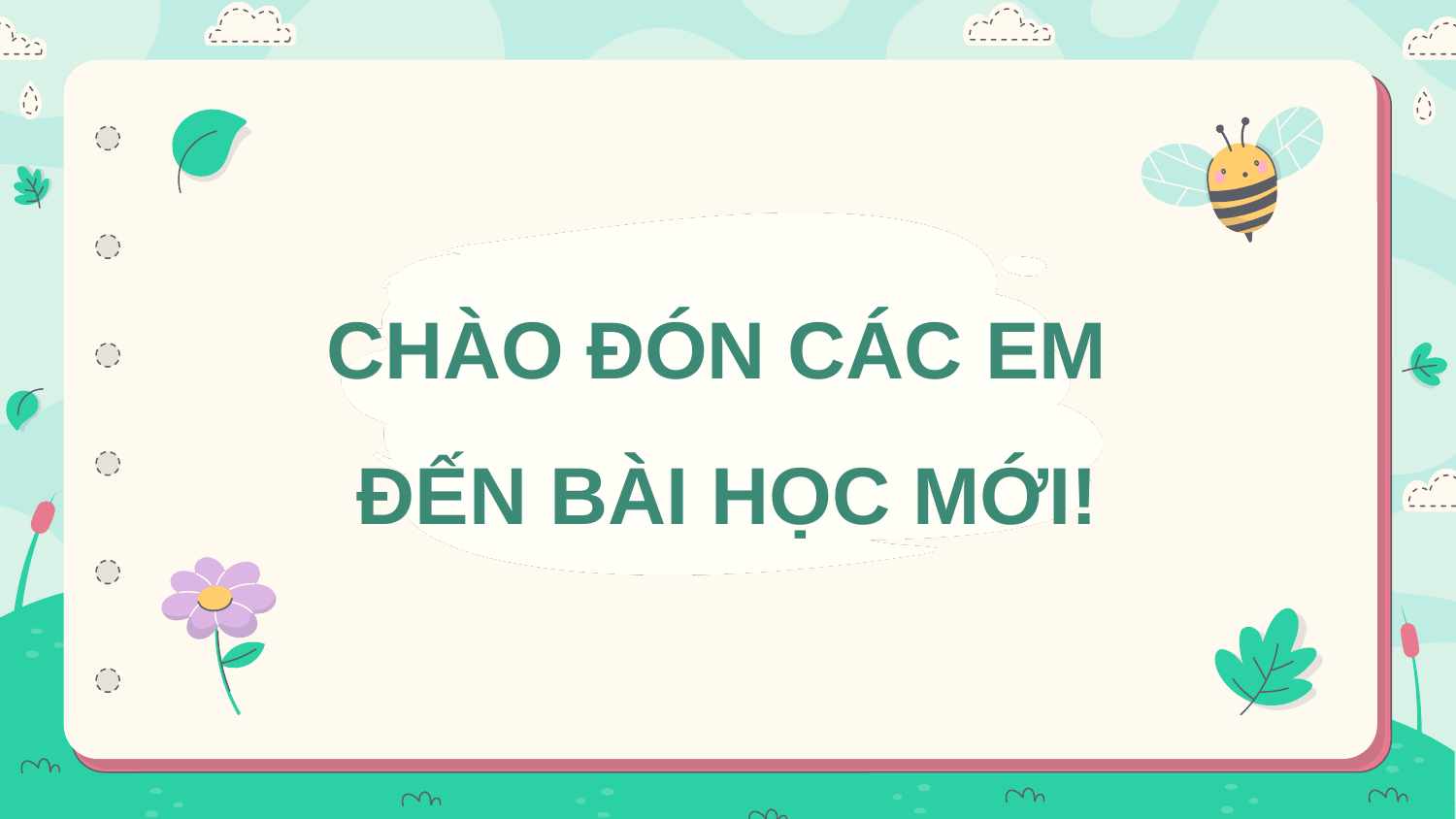

CHÀO ĐÓN CÁC EM
ĐẾN BÀI HỌC MỚI!